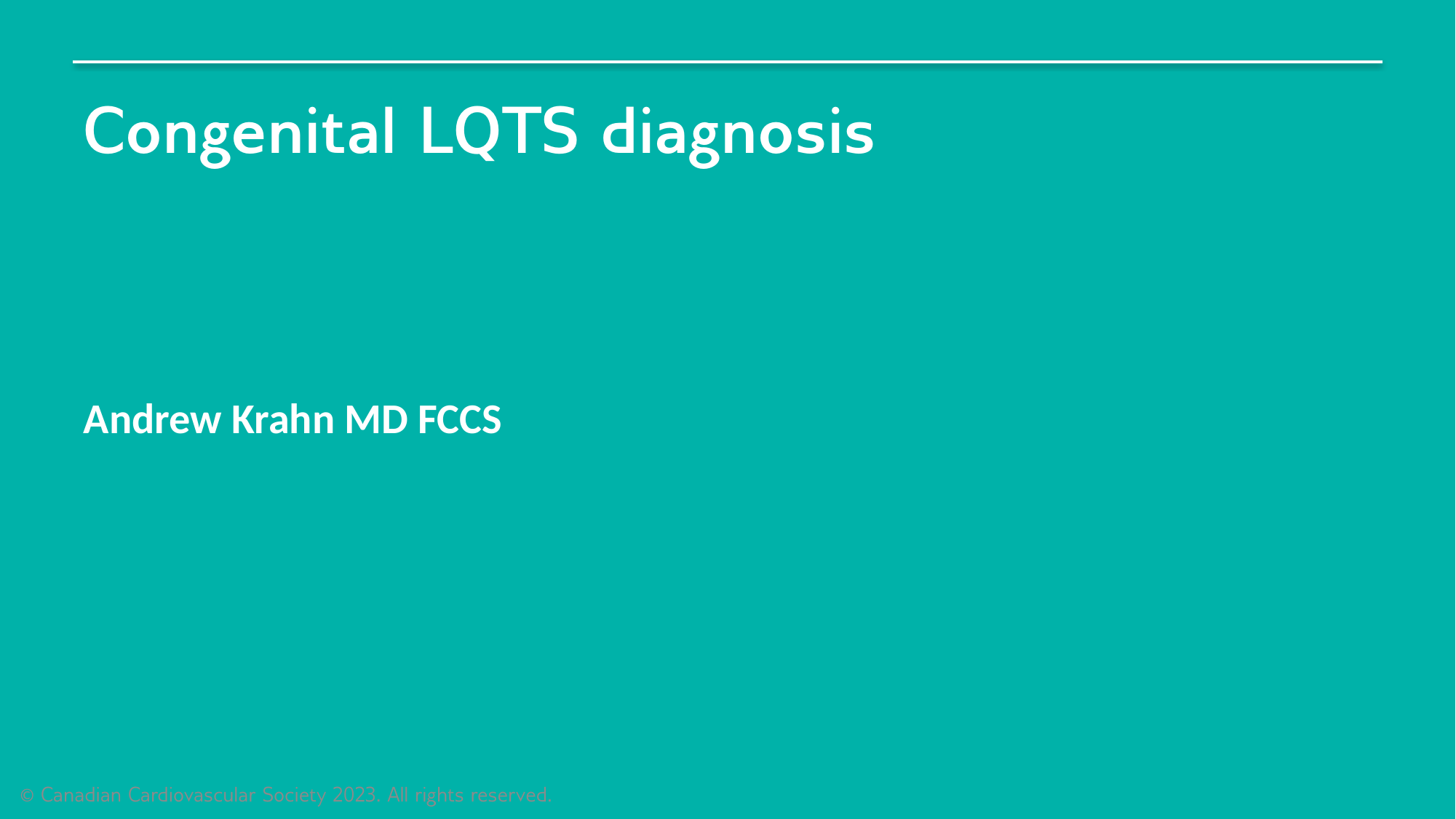

# Congenital LQTS diagnosis
Andrew Krahn MD FCCS

© Canadian Cardiovascular Society 2023. All rights reserved.